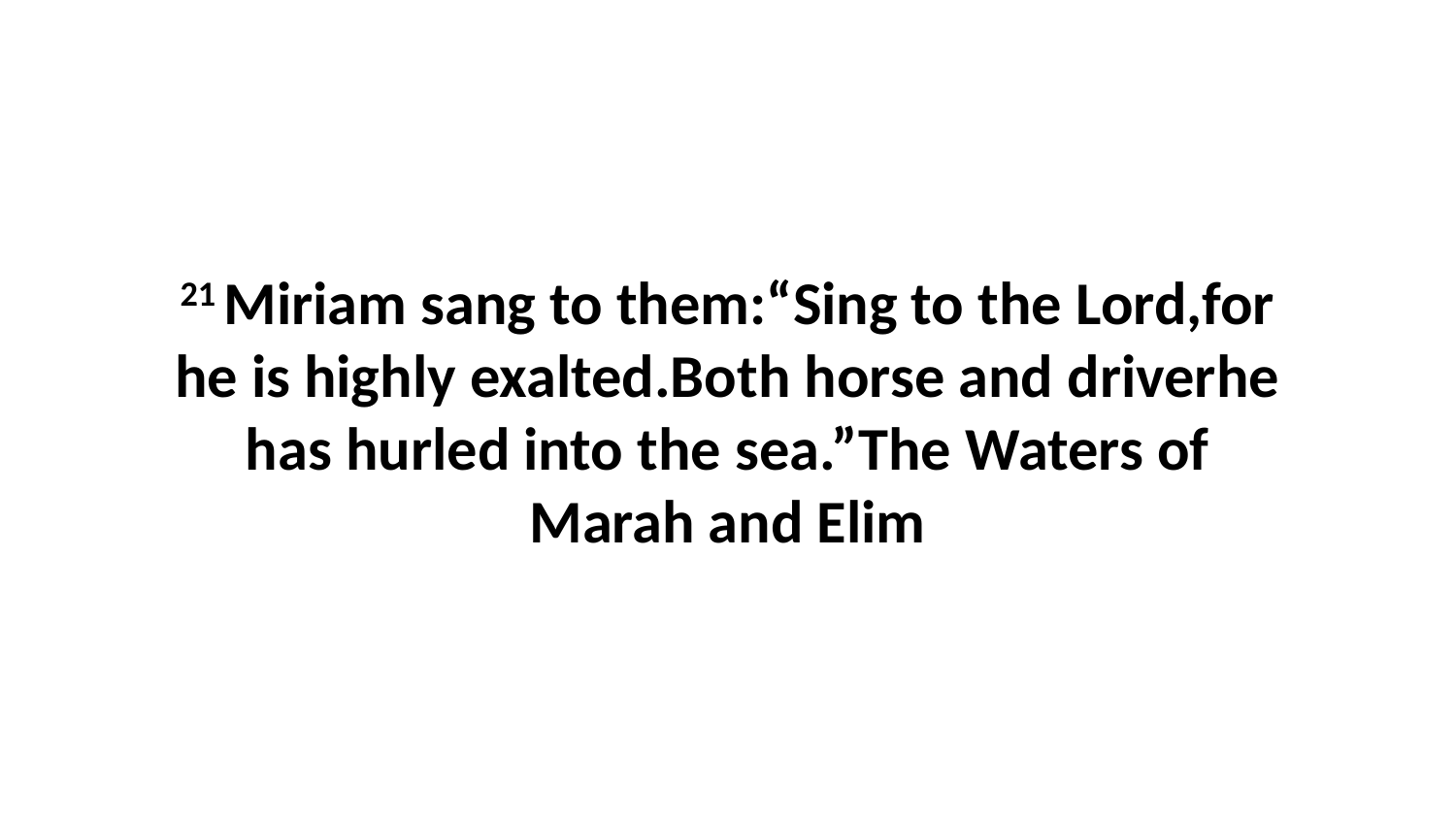

21 Miriam sang to them:“Sing to the Lord,for he is highly exalted.Both horse and driverhe has hurled into the sea.”The Waters of Marah and Elim